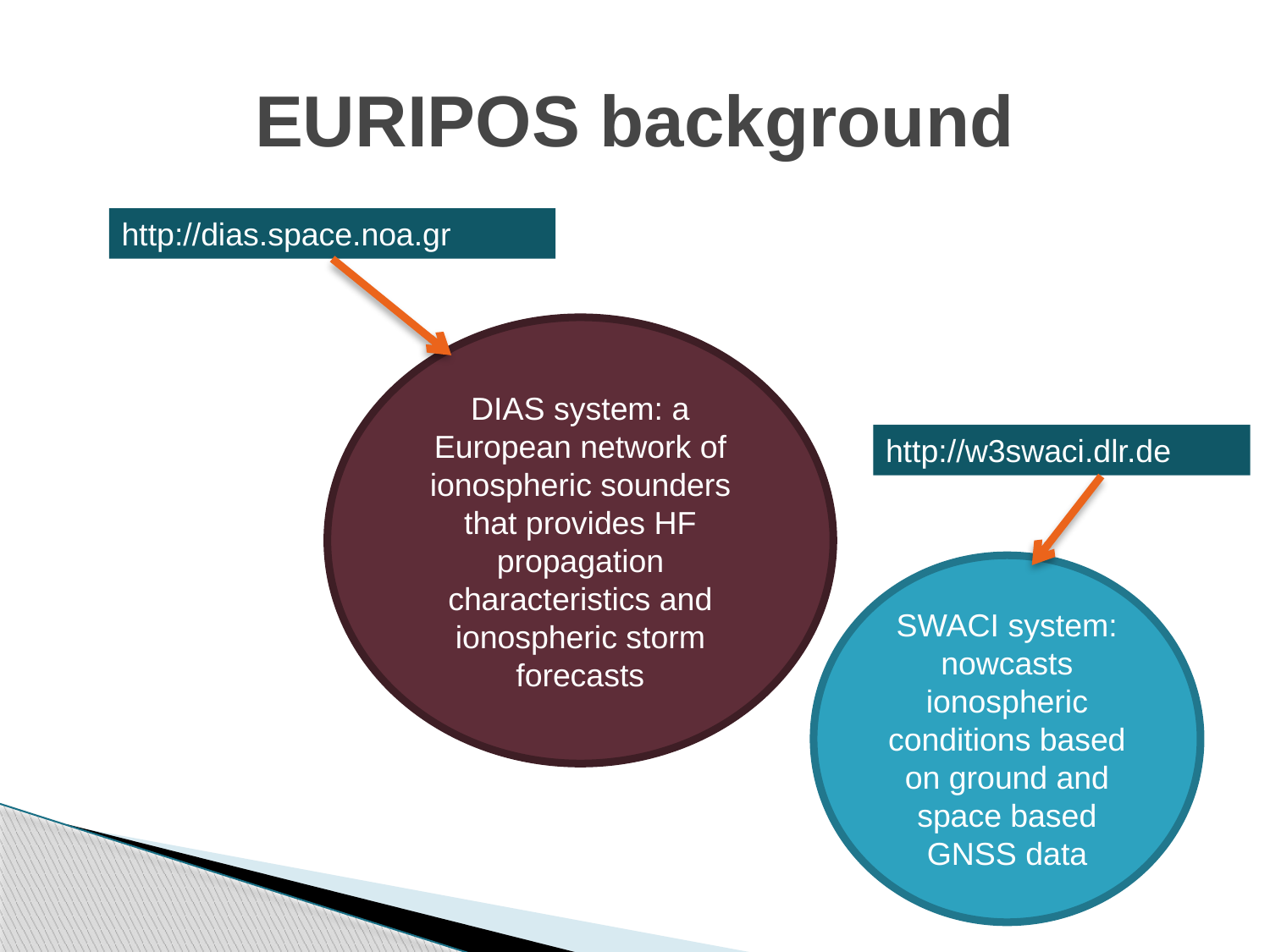

# EURIPOS background

http://dias.space.noa.gr
DIAS system: a European network of ionospheric sounders that provides HF propagation characteristics and ionospheric storm forecasts
http://w3swaci.dlr.de
SWACI system: nowcasts ionospheric conditions based on ground and space based GNSS data